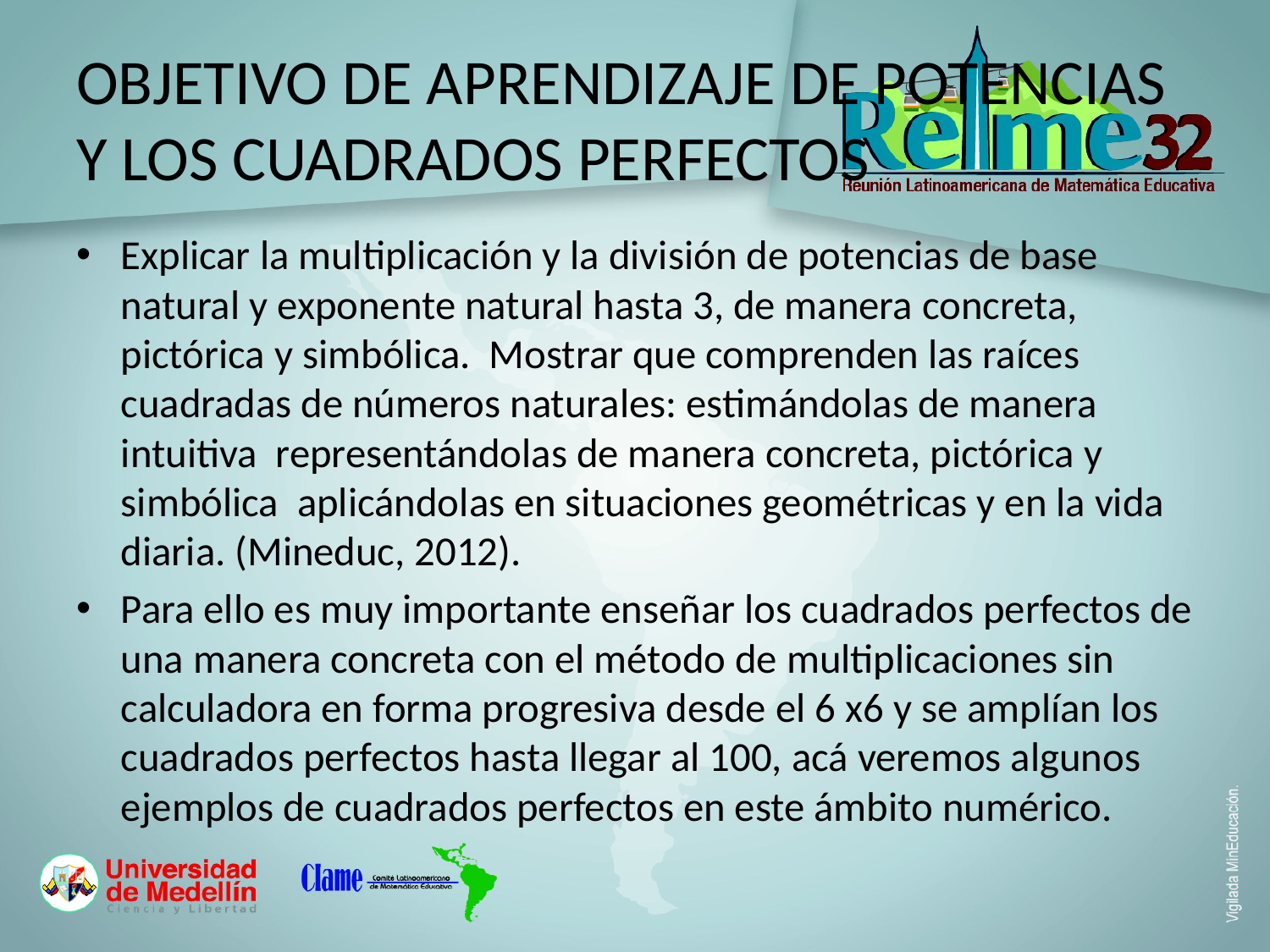

# OBJETIVO DE APRENDIZAJE DE POTENCIAS Y LOS CUADRADOS PERFECTOS
Explicar la multiplicación y la división de potencias de base natural y exponente natural hasta 3, de manera concreta, pictórica y simbólica.  Mostrar que comprenden las raíces cuadradas de números naturales: estimándolas de manera intuitiva  representándolas de manera concreta, pictórica y simbólica  aplicándolas en situaciones geométricas y en la vida diaria. (Mineduc, 2012).
Para ello es muy importante enseñar los cuadrados perfectos de una manera concreta con el método de multiplicaciones sin calculadora en forma progresiva desde el 6 x6 y se amplían los cuadrados perfectos hasta llegar al 100, acá veremos algunos ejemplos de cuadrados perfectos en este ámbito numérico.